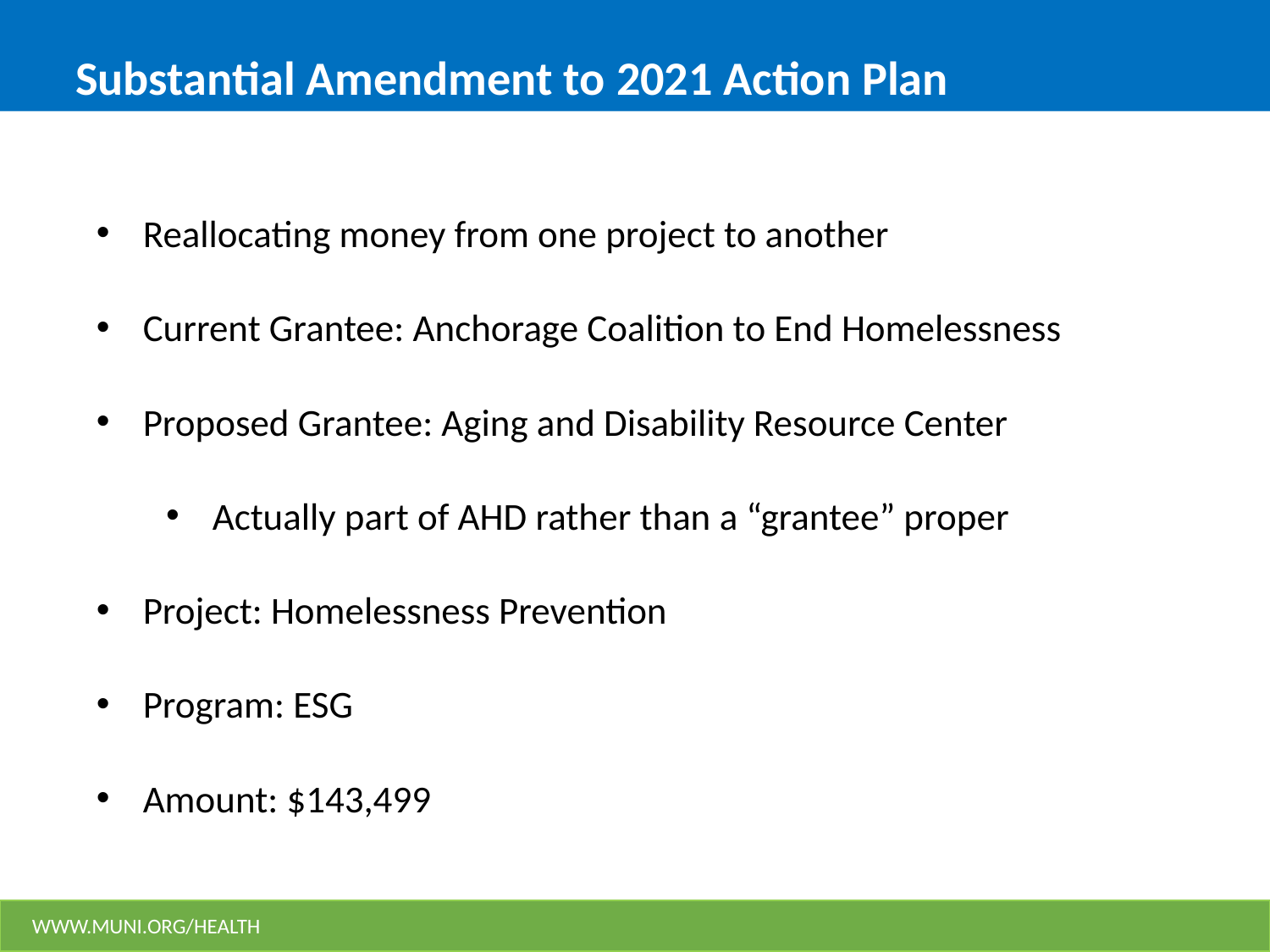

# Substantial Amendment to 2021 Action Plan
Reallocating money from one project to another
Current Grantee: Anchorage Coalition to End Homelessness
Proposed Grantee: Aging and Disability Resource Center
Actually part of AHD rather than a “grantee” proper
Project: Homelessness Prevention
Program: ESG
Amount: $143,499